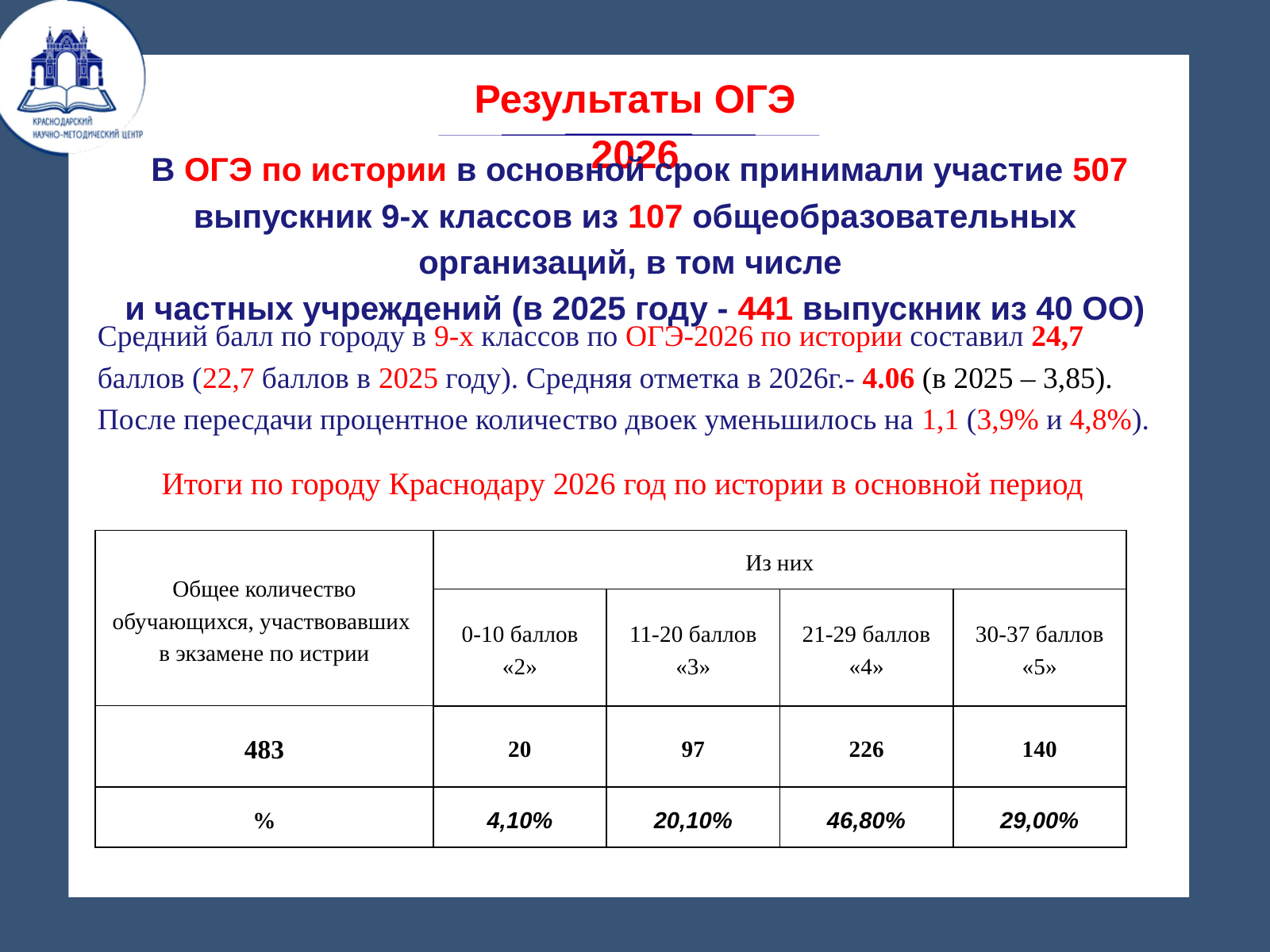

Результаты ОГЭ 2026
 В ОГЭ по истории в основной срок принимали участие 507 выпускник 9-х классов из 107 общеобразовательных организаций, в том числе
и частных учреждений (в 2025 году - 441 выпускник из 40 ОО)
Средний балл по городу в 9-х классов по ОГЭ-2026 по истории составил 24,7 баллов (22,7 баллов в 2025 году). Средняя отметка в 2026г.- 4.06 (в 2025 – 3,85).
После пересдачи процентное количество двоек уменьшилось на 1,1 (3,9% и 4,8%).
Итоги по городу Краснодару 2026 год по истории в основной период
| Общее количество обучающихся, участвовавших в экзамене по истрии | Из них | Из них | Из них | Из них |
| --- | --- | --- | --- | --- |
| Общее количество обучающихся, участвовавших в экзамене по истрии | 0-10 баллов «2» | 11-20 баллов «3» | 21-29 баллов «4» | 30-37 баллов «5» |
| 483 | 20 | 97 | 226 | 140 |
| % | 4,10% | 20,10% | 46,80% | 29,00% |